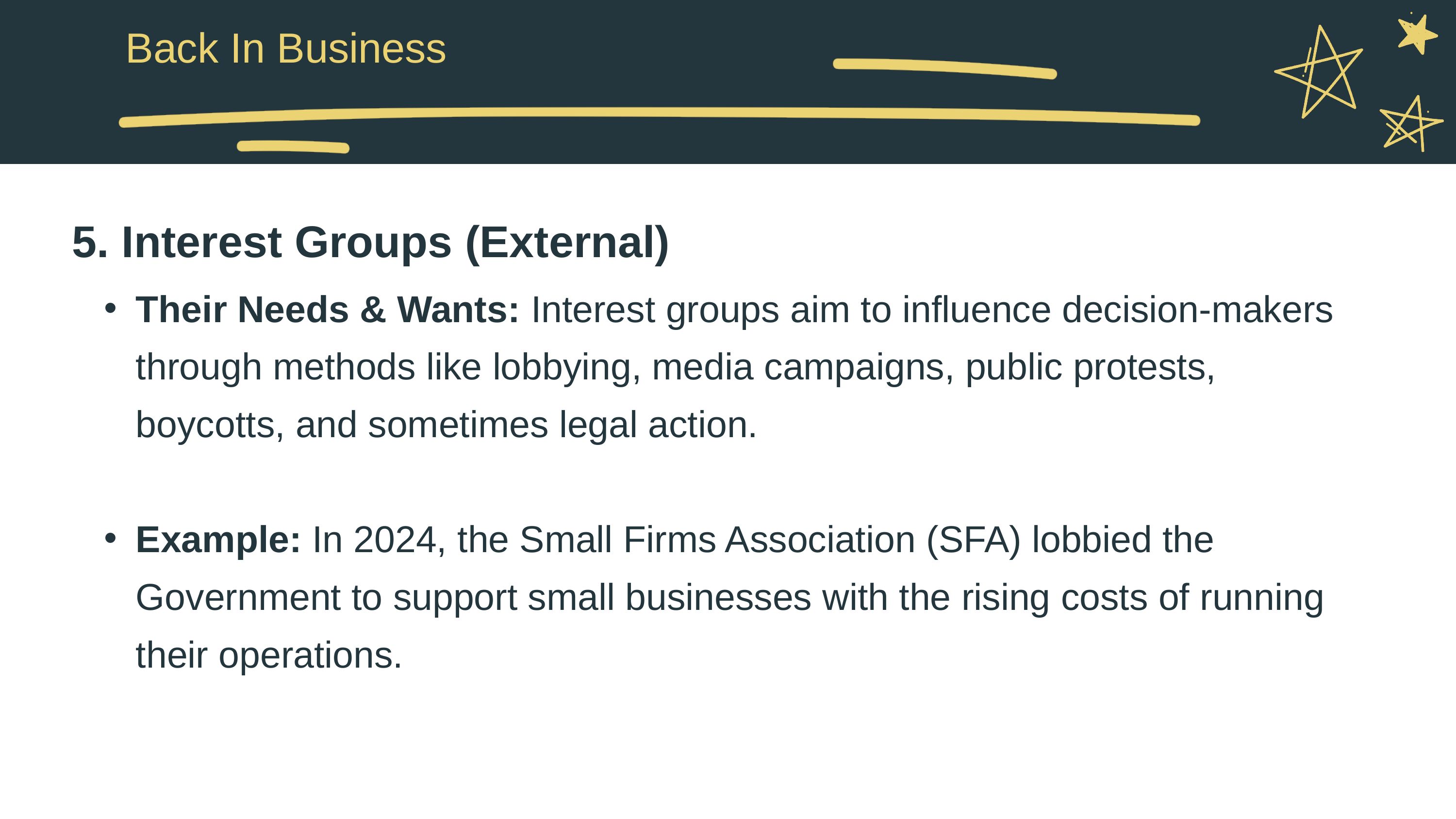

Back In Business

5. Interest Groups (External)
Their Needs & Wants: Interest groups aim to influence decision-makers through methods like lobbying, media campaigns, public protests, boycotts, and sometimes legal action.

Example: In 2024, the Small Firms Association (SFA) lobbied the Government to support small businesses with the rising costs of running their operations.